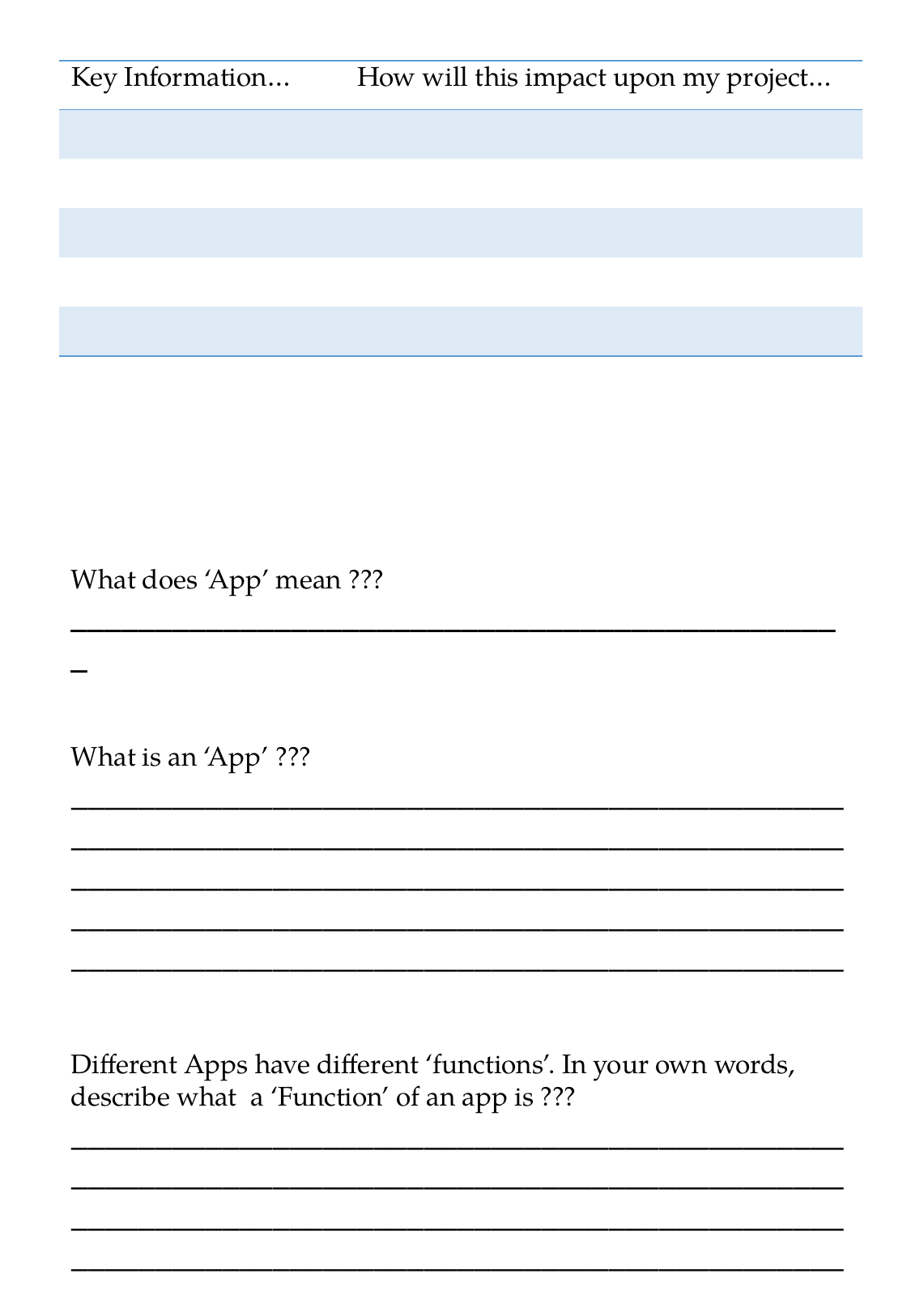

| Key Information… | How will this impact upon my project… |
| --- | --- |
|  |  |
|  |  |
|  |  |
|  |  |
|  |  |
What does ‘App’ mean ??? ______________________________________________

What is an ‘App’ ???
______________________________________________________________________________________________________________________________________________________________________________________________________________________________________

Different Apps have different ‘functions’. In your own words, describe what  a ‘Function’ of an app is ??? ________________________________________________________________________________________________________________________________________________________________________________________